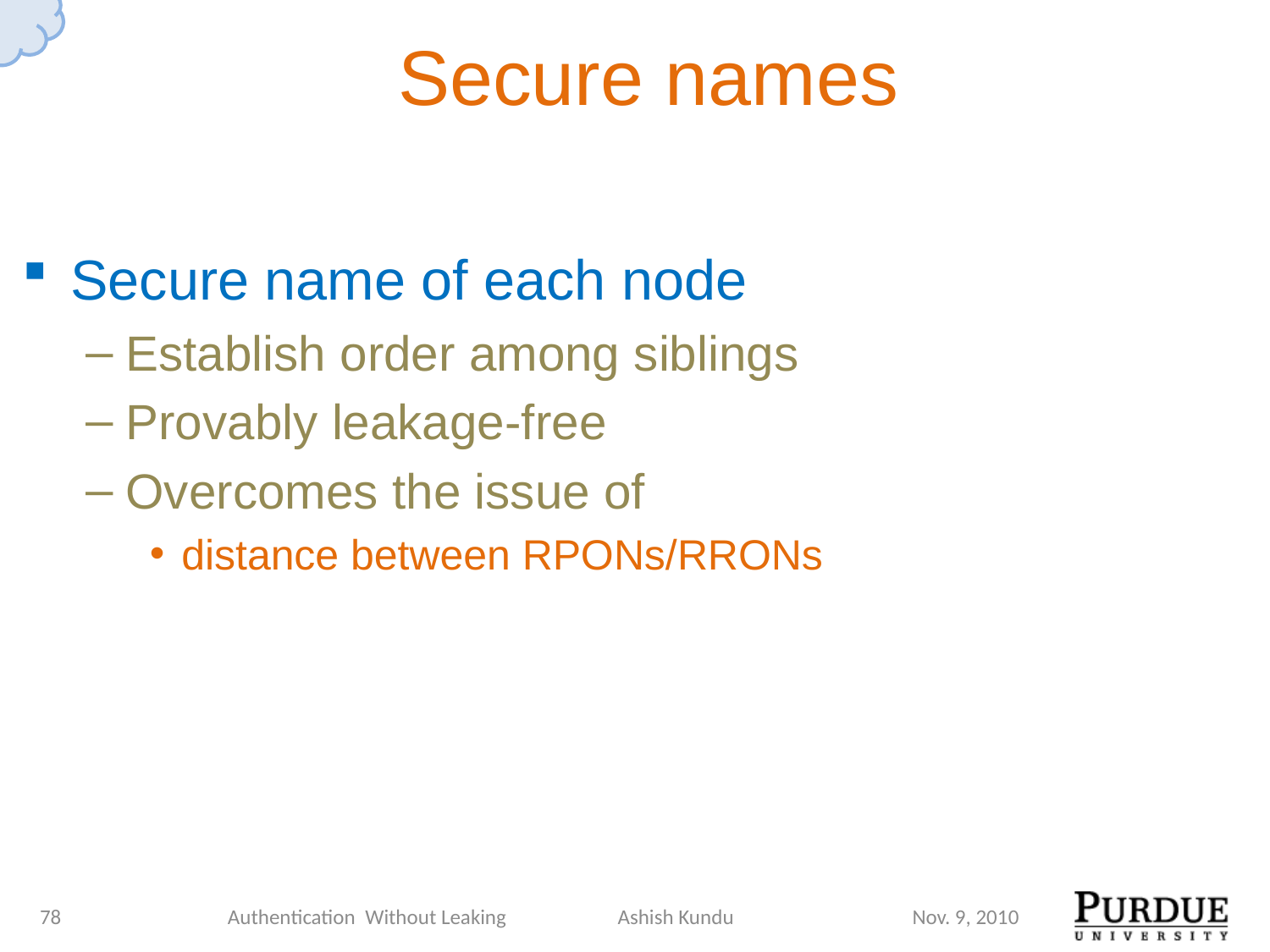

# Secure names

Secure name of each node
Establish order among siblings
Provably leakage-free
Overcomes the issue of
distance between RPONs/RRONs

78